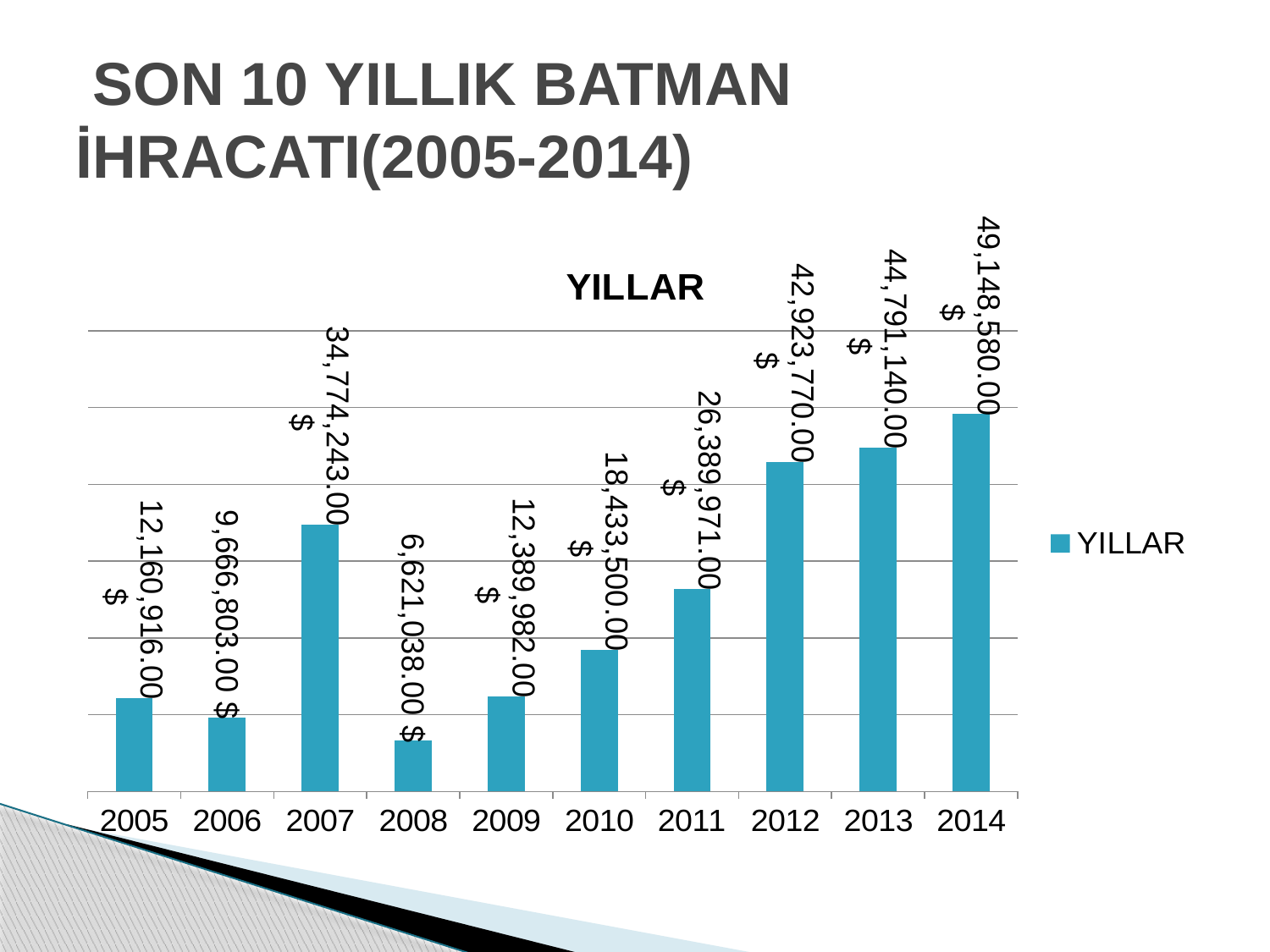

# SON 10 YILLIK BATMAN İHRACATI(2005-2014)

### Chart:

| Category | YILLAR |
|---|---|
| 2005 | 12160916.0 |
| 2006 | 9666803.0 |
| 2007 | 34774243.0 |
| 2008 | 6621038.0 |
| 2009 | 12389982.0 |
| 2010 | 18433500.0 |
| 2011 | 26389971.0 |
| 2012 | 42923770.0 |
| 2013 | 44791140.0 |
| 2014 | 49148580.0 |